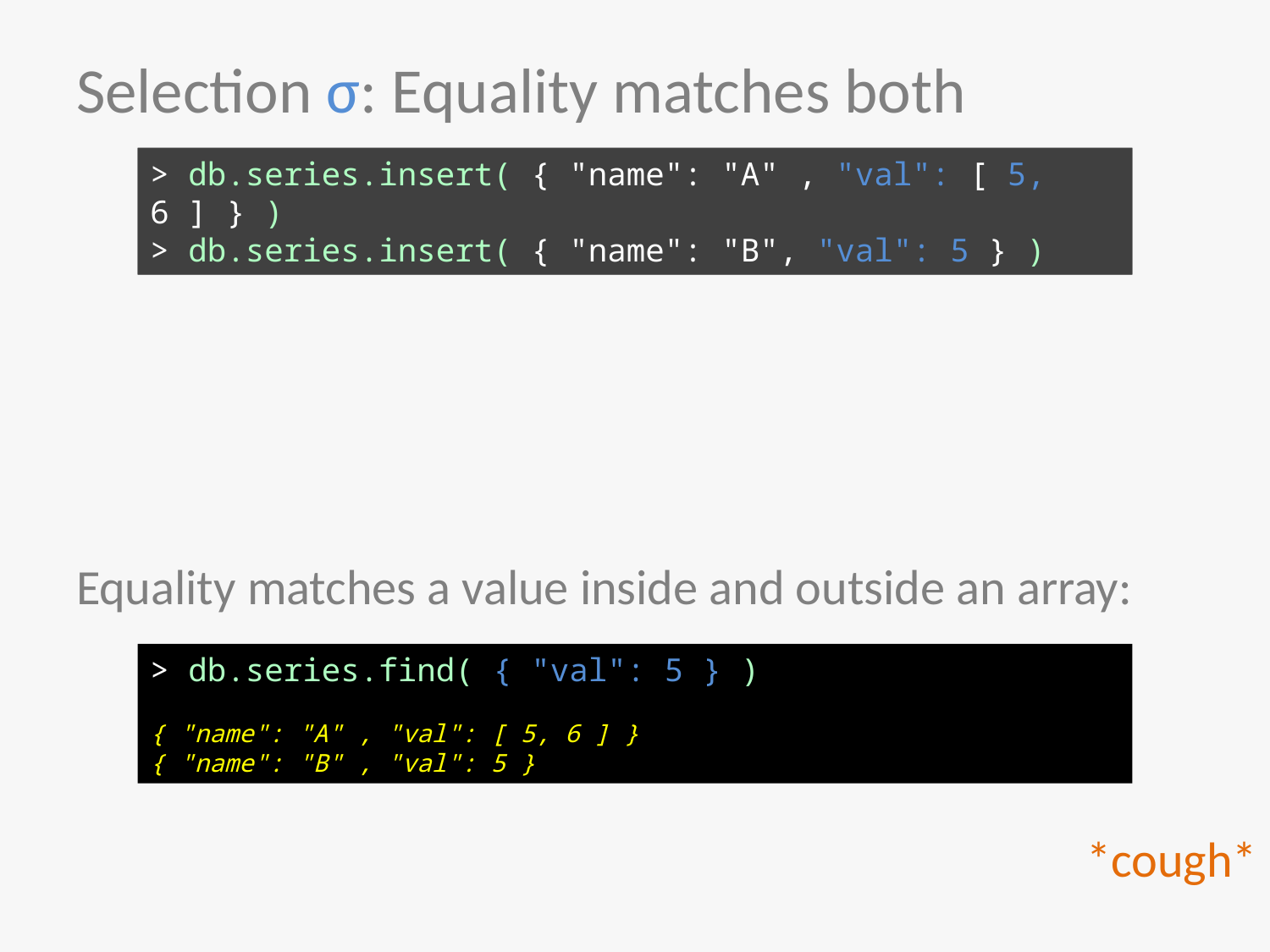

# Selection σ: Equality matches both
> db.series.insert( { "name": "A" , "val": [ 5, 6 ] } )
> db.series.insert( { "name": "B", "val": 5 } )
> db.series.insert( { "name": "A" , "val": [ 5, 6 ] } )
> db.series.insert( { "name": "B", "val": 5 } )
Equality matches a value inside and outside an array:
> db.series.find( { "val": 5 } )

{ "name": "A" , "val": [ 5, 6 ] }
{ "name": "B" , "val": 5 }
*cough*